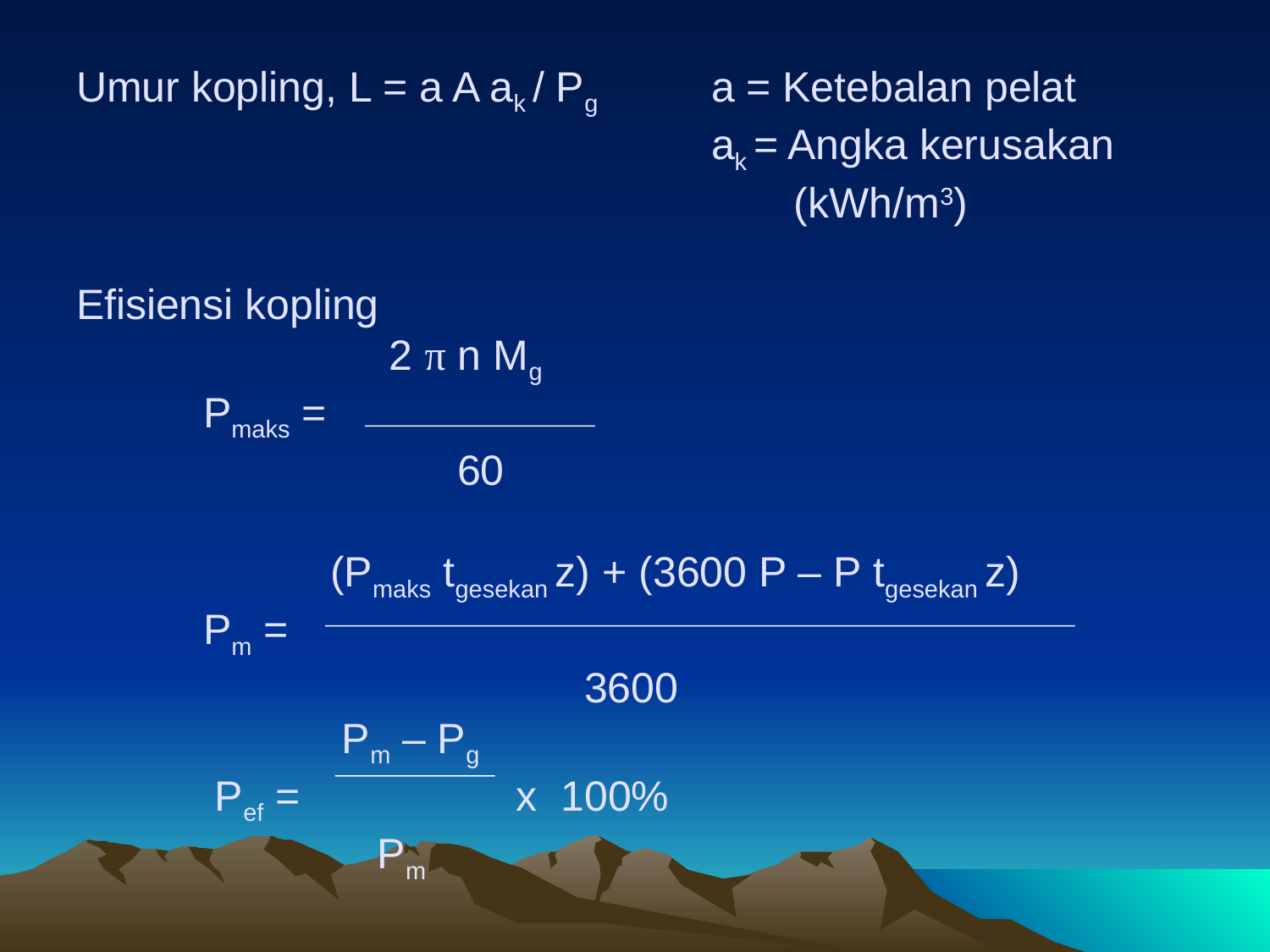

# Umur kopling, L = a A ak / Pg 	a = Ketebalan pelat ak = Angka kerusakan (kWh/m3) Efisiensi kopling 2 π n Mg Pmaks = 60 (Pmaks tgesekan z) + (3600 P – P tgesekan z) Pm = 3600 Pm – Pg Pef = 		     x  100% Pm